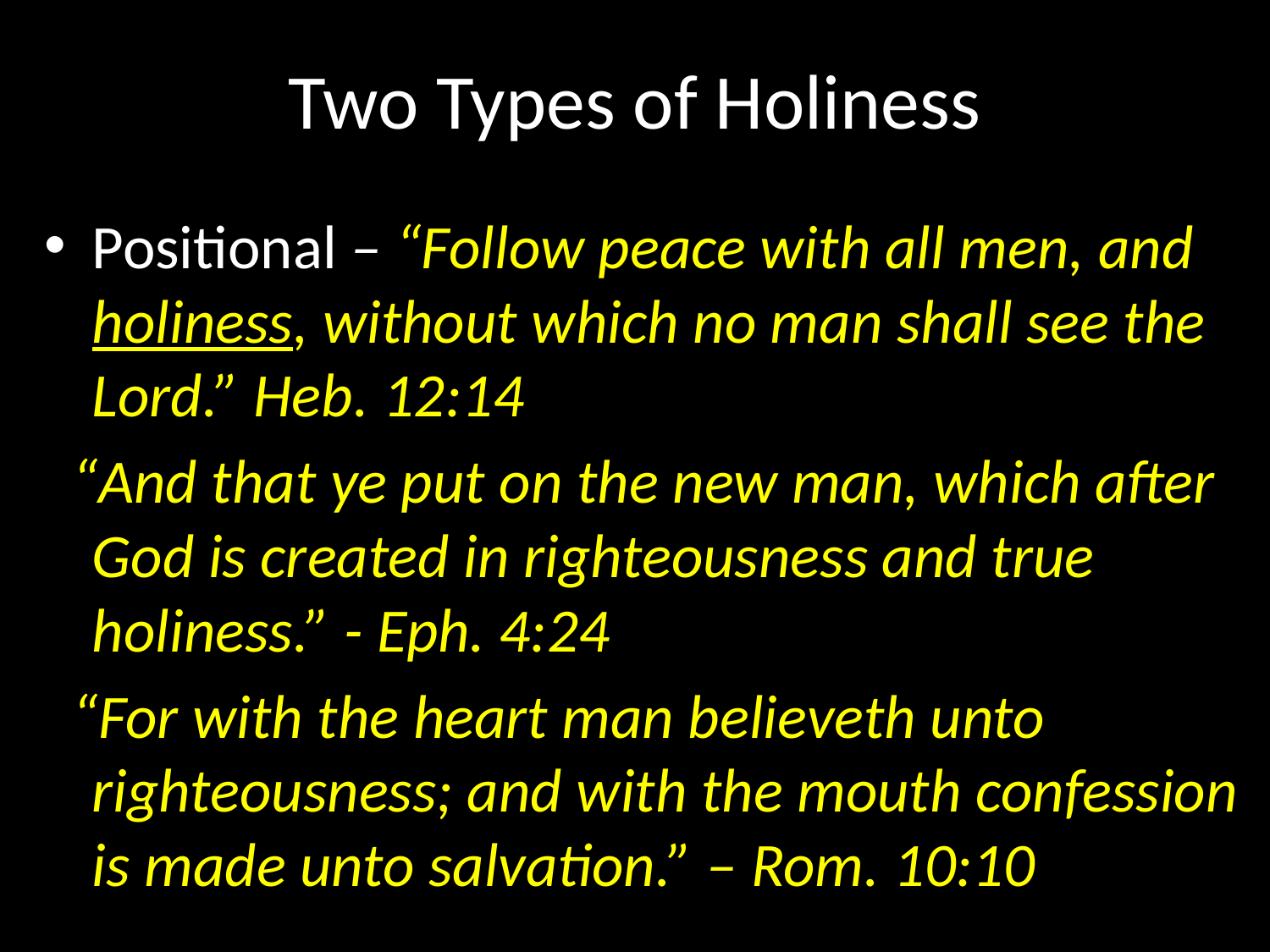

# Two Types of Holiness
Positional – “Follow peace with all men, and holiness, without which no man shall see the Lord.” Heb. 12:14
  “And that ye put on the new man, which after God is created in righteousness and true holiness.” - Eph. 4:24
  “For with the heart man believeth unto righteousness; and with the mouth confession is made unto salvation.” – Rom. 10:10